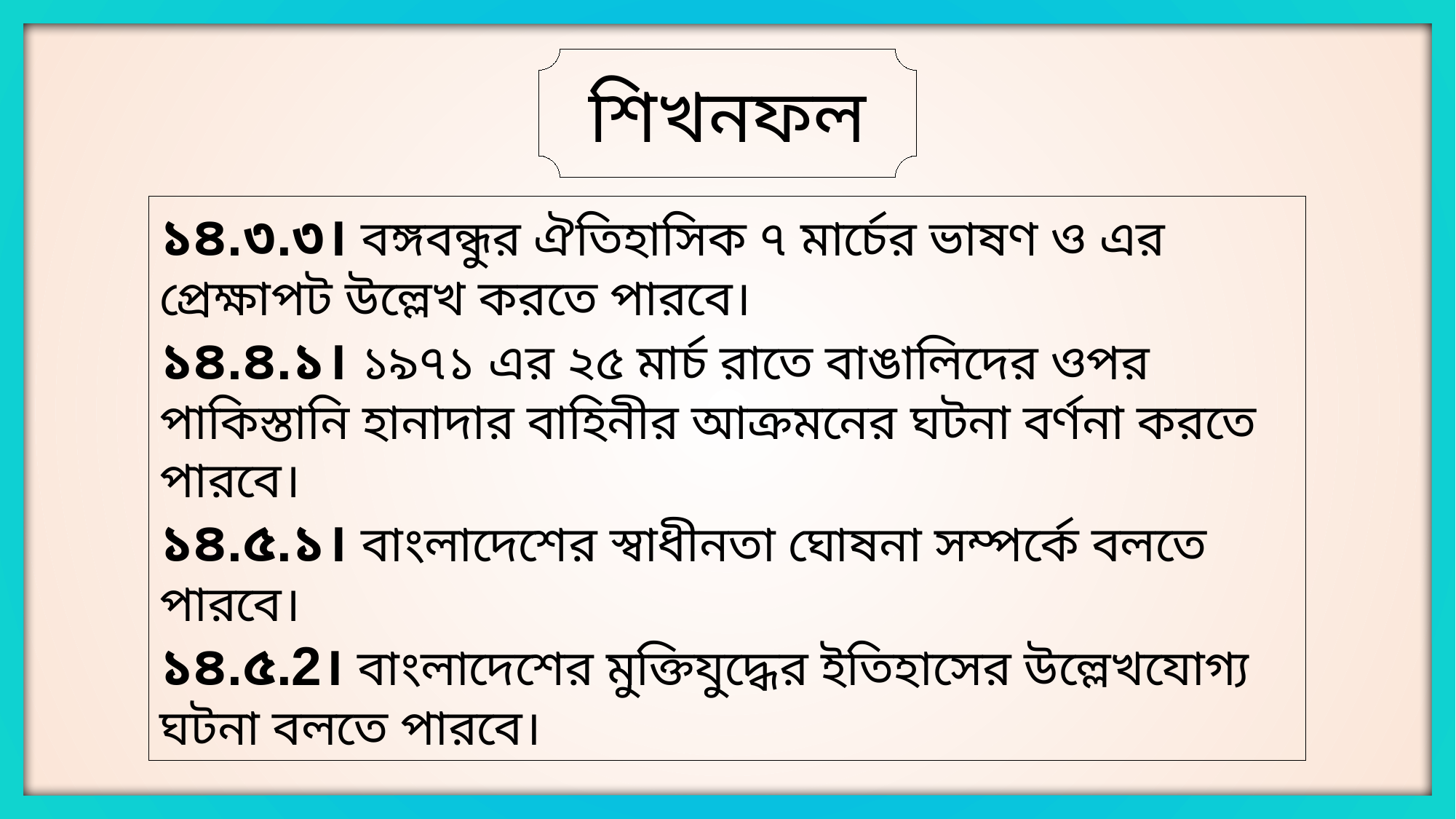

শিখনফল
১৪.৩.৩। বঙ্গবন্ধুর ঐতিহাসিক ৭ মার্চের ভাষণ ও এর প্রেক্ষাপট উল্লেখ করতে পারবে।
১৪.৪.১। ১৯৭১ এর ২৫ মার্চ রাতে বাঙালিদের ওপর পাকিস্তানি হানাদার বাহিনীর আক্রমনের ঘটনা বর্ণনা করতে পারবে।
১৪.৫.১। বাংলাদেশের স্বাধীনতা ঘোষনা সম্পর্কে বলতে পারবে।
১৪.৫.2। বাংলাদেশের মুক্তিযুদ্ধের ইতিহাসের উল্লেখযোগ্য ঘটনা বলতে পারবে।